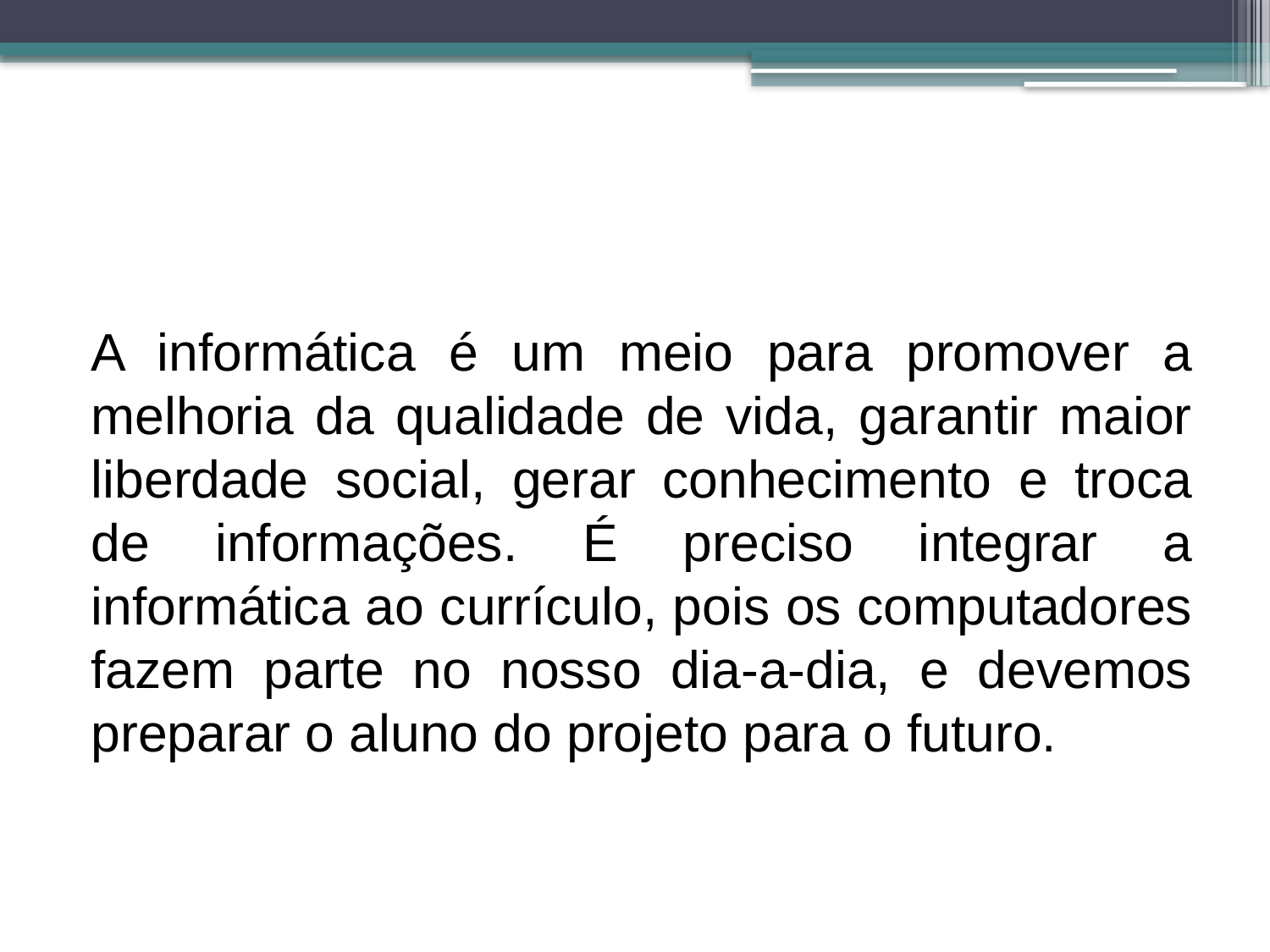

A informática é um meio para promover a melhoria da qualidade de vida, garantir maior liberdade social, gerar conhecimento e troca de informações. É preciso integrar a informática ao currículo, pois os computadores fazem parte no nosso dia-a-dia, e devemos preparar o aluno do projeto para o futuro.